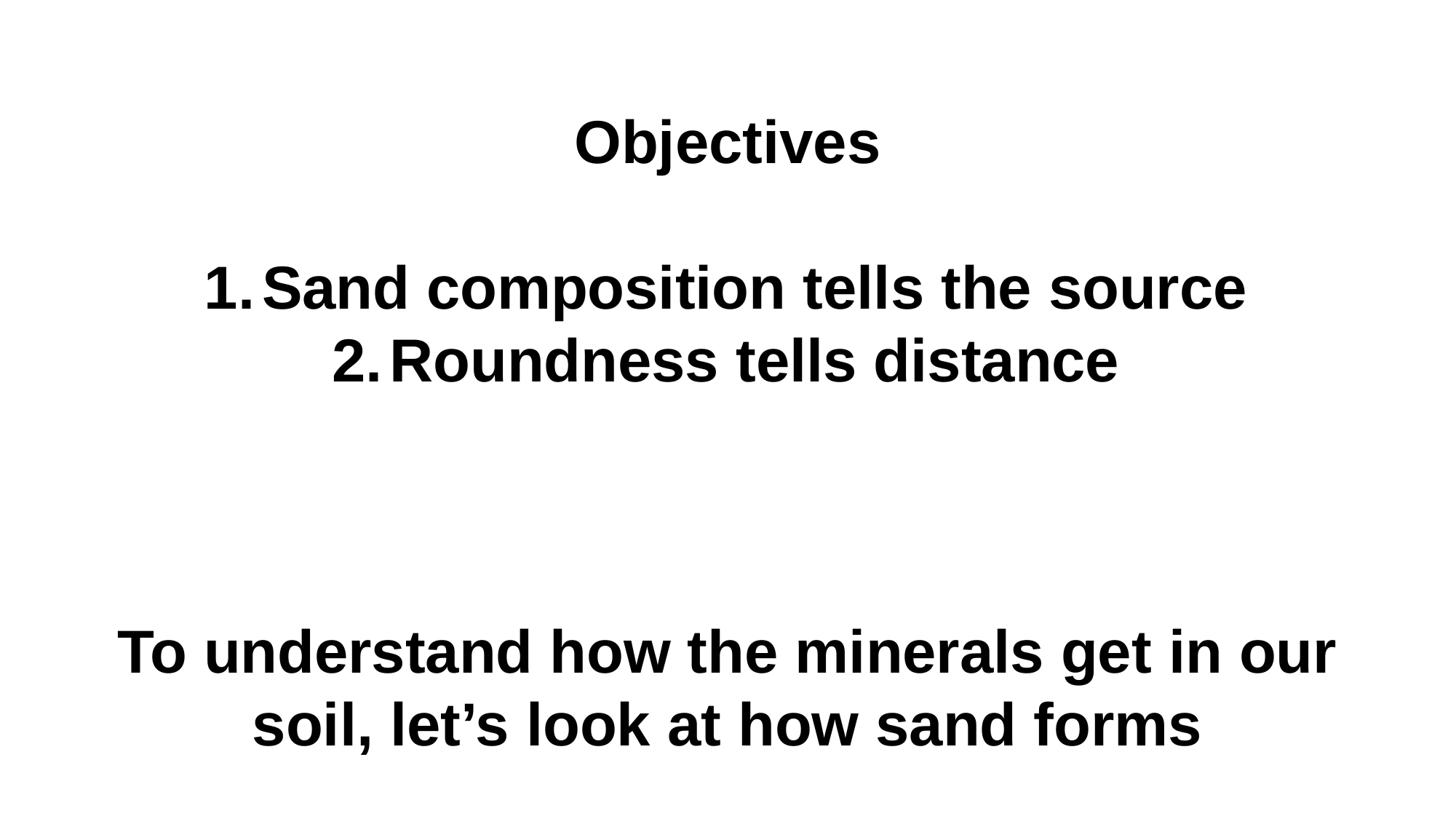

Objectives

Sand composition tells the source
Roundness tells distance

To understand how the minerals get in our soil, let’s look at how sand forms